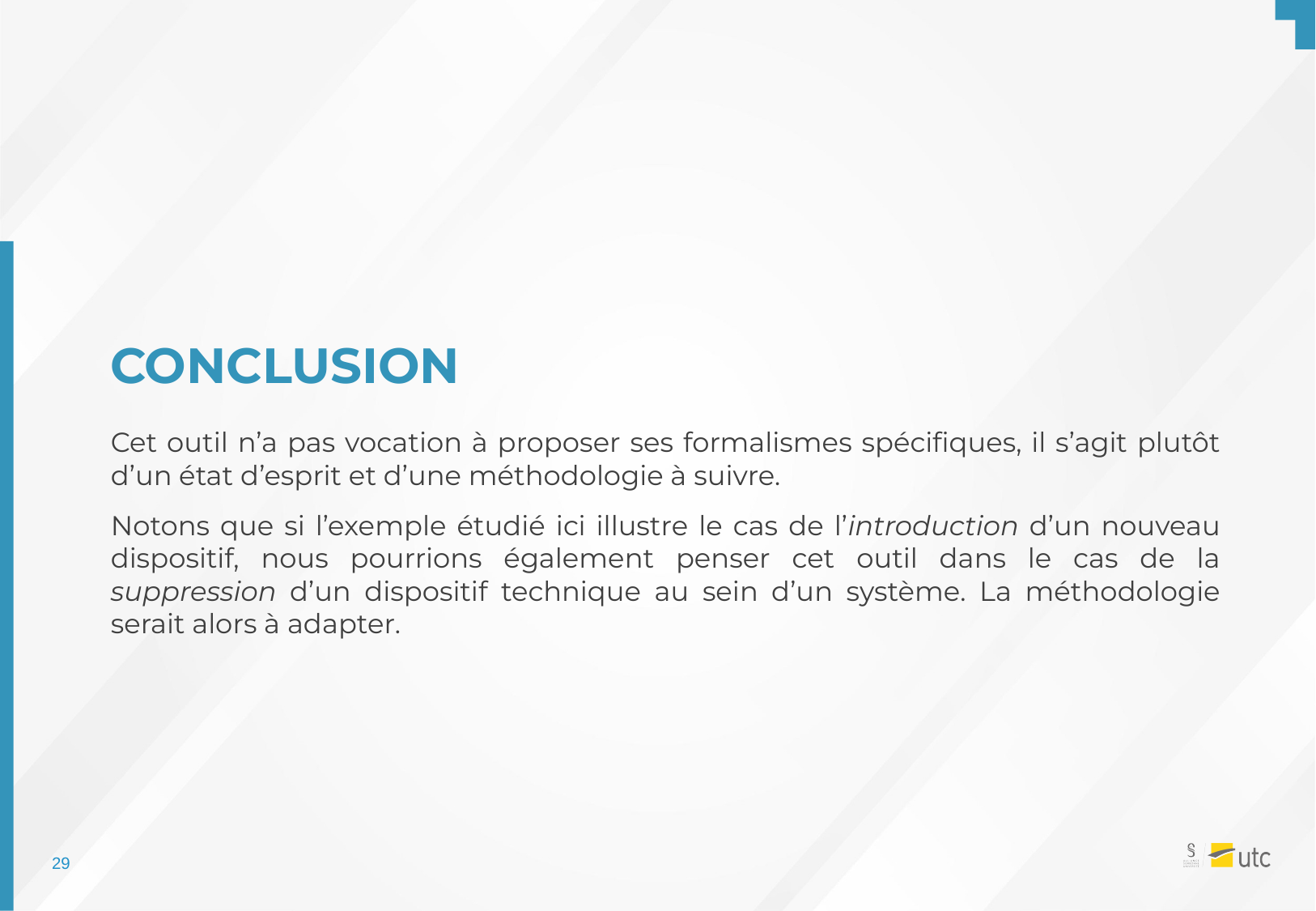

# CONCLUSION
Cet outil n’a pas vocation à proposer ses formalismes spécifiques, il s’agit plutôt d’un état d’esprit et d’une méthodologie à suivre.
Notons que si l’exemple étudié ici illustre le cas de l’introduction d’un nouveau dispositif, nous pourrions également penser cet outil dans le cas de la suppression d’un dispositif technique au sein d’un système. La méthodologie serait alors à adapter.
29